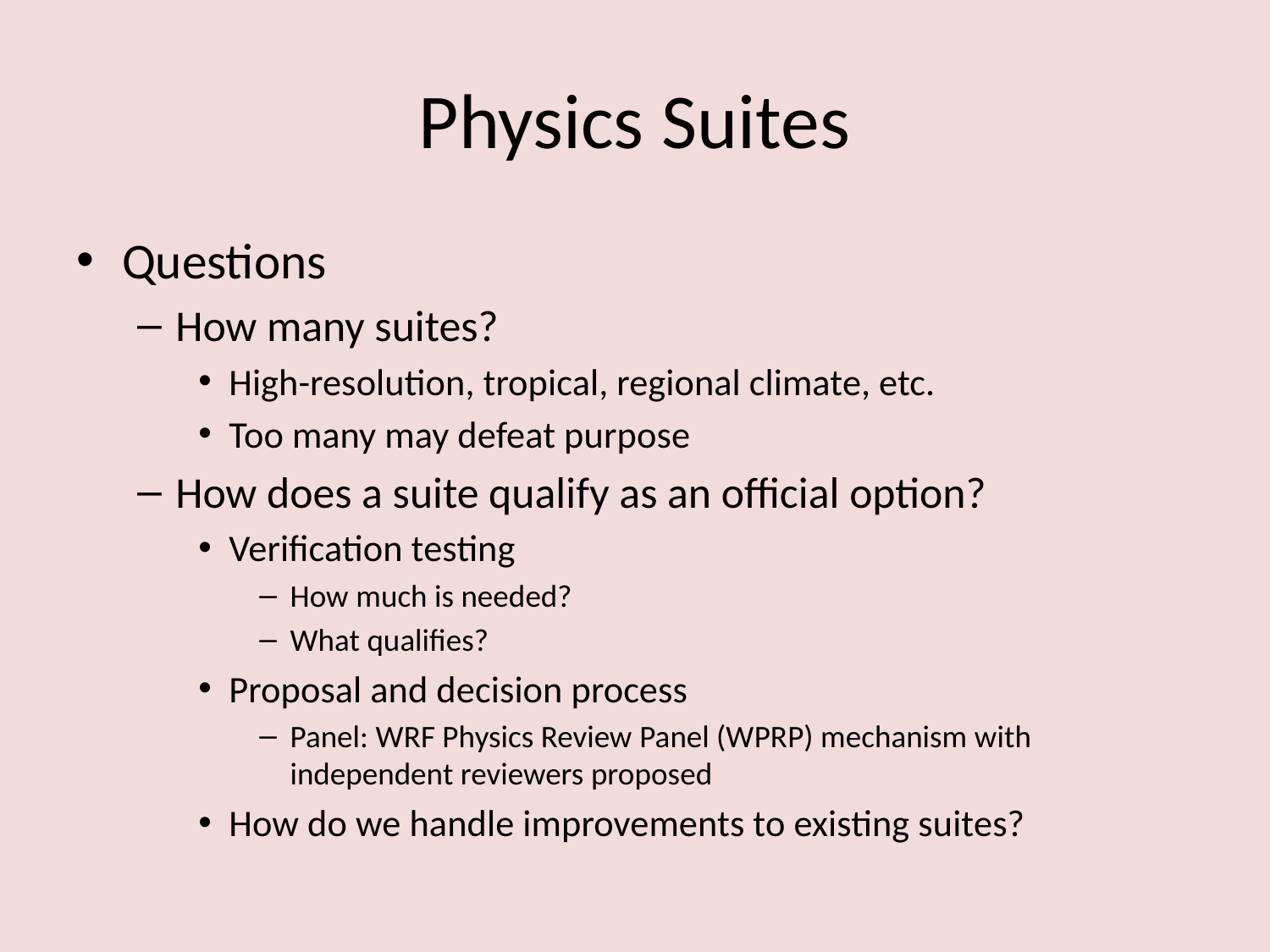

# Physics Suites
Questions
How many suites?
High-resolution, tropical, regional climate, etc.
Too many may defeat purpose
How does a suite qualify as an official option?
Verification testing
How much is needed?
What qualifies?
Proposal and decision process
Panel: WRF Physics Review Panel (WPRP) mechanism with independent reviewers proposed
How do we handle improvements to existing suites?